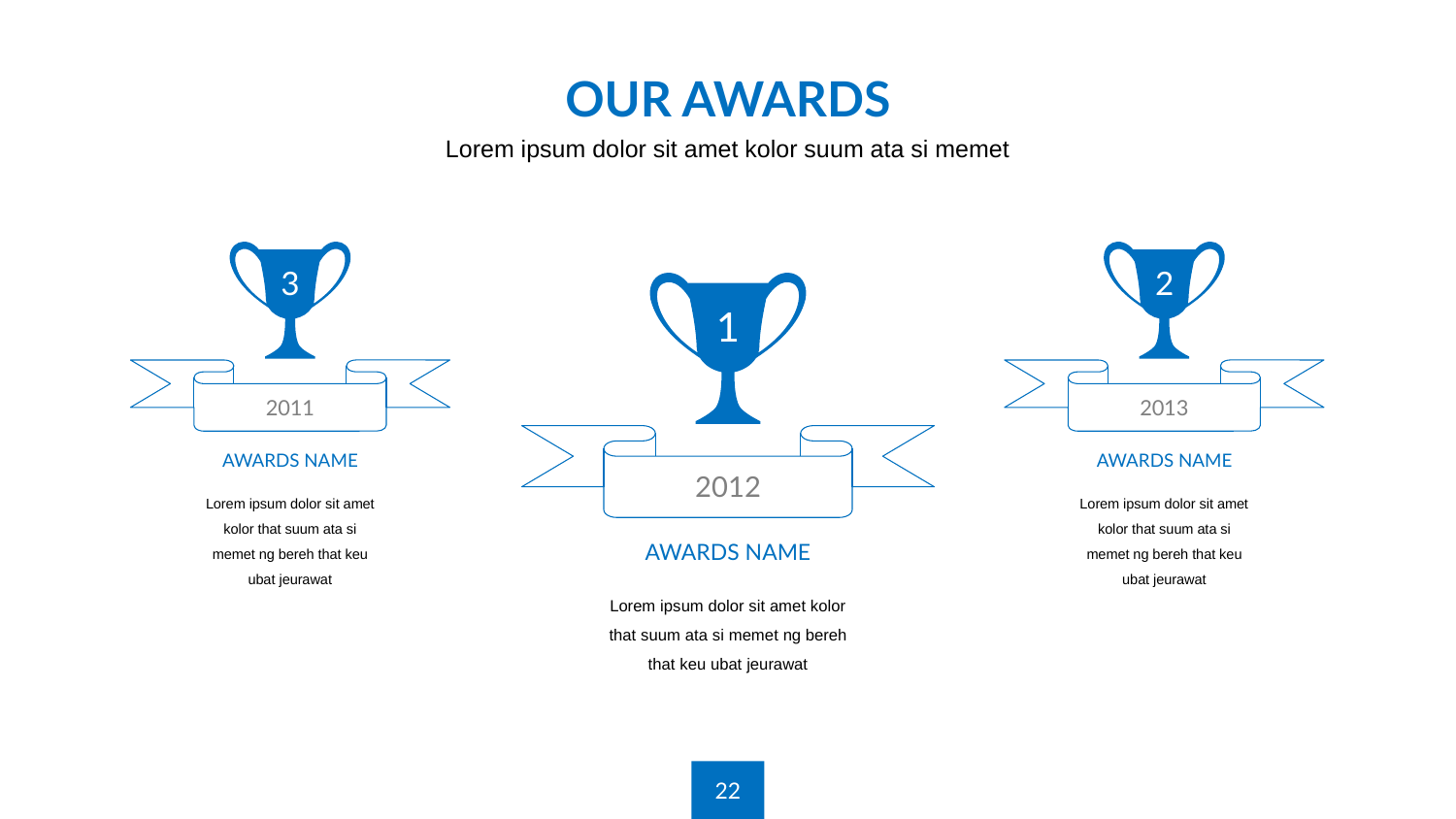

OUR AWARDS
Lorem ipsum dolor sit amet kolor suum ata si memet

2011

2013
3
2

2012
1

AWARDS NAME
AWARDS NAME
Lorem ipsum dolor sit amet kolor that suum ata si memet ng bereh that keu ubat jeurawat
Lorem ipsum dolor sit amet kolor that suum ata si memet ng bereh that keu ubat jeurawat
AWARDS NAME
Lorem ipsum dolor sit amet kolor that suum ata si memet ng bereh that keu ubat jeurawat
22